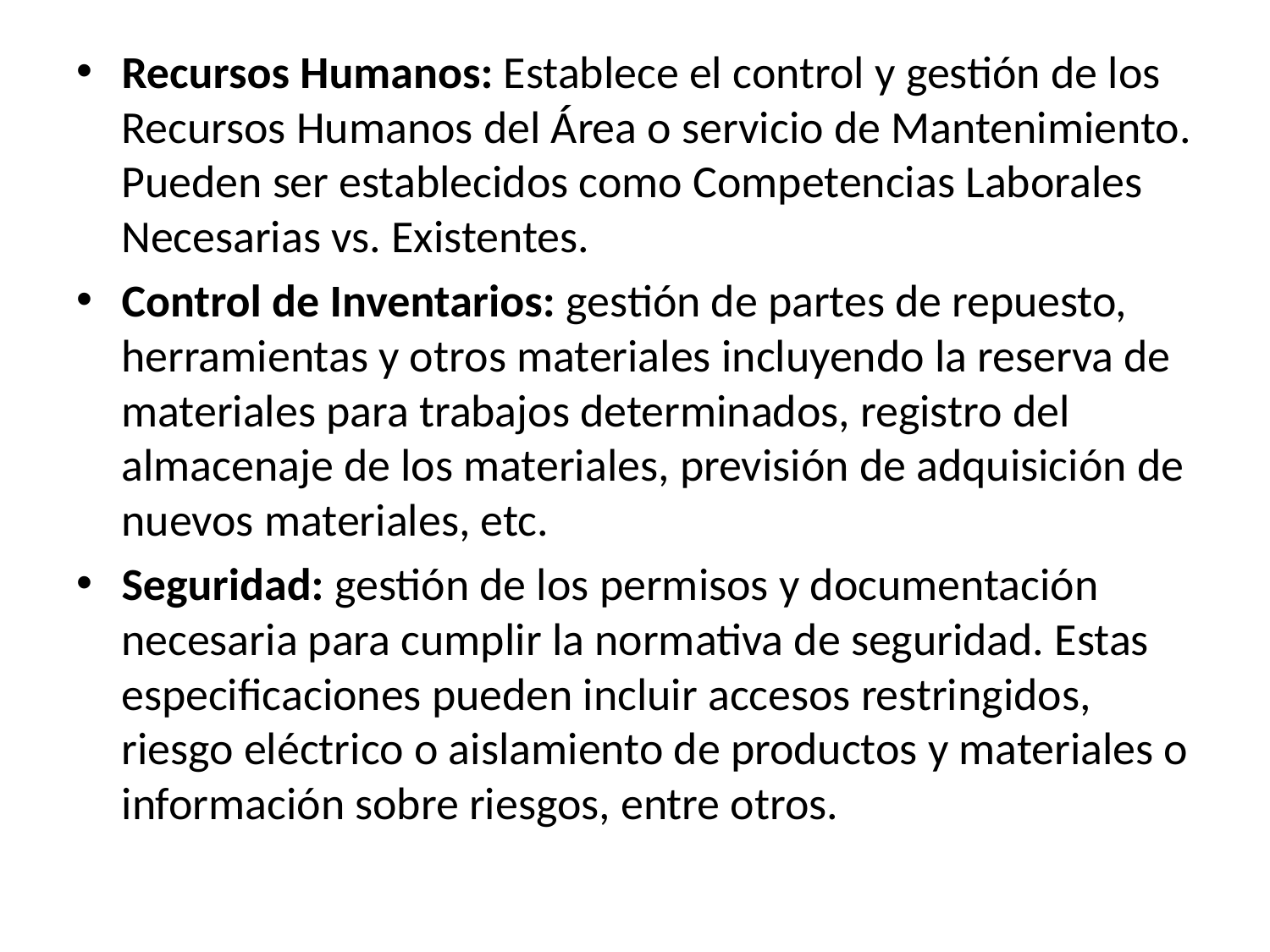

Recursos Humanos: Establece el control y gestión de los Recursos Humanos del Área o servicio de Mantenimiento. Pueden ser establecidos como Competencias Laborales Necesarias vs. Existentes.
Control de Inventarios: gestión de partes de repuesto, herramientas y otros materiales incluyendo la reserva de materiales para trabajos determinados, registro del almacenaje de los materiales, previsión de adquisición de nuevos materiales, etc.
Seguridad: gestión de los permisos y documentación necesaria para cumplir la normativa de seguridad. Estas especificaciones pueden incluir accesos restringidos, riesgo eléctrico o aislamiento de productos y materiales o información sobre riesgos, entre otros.